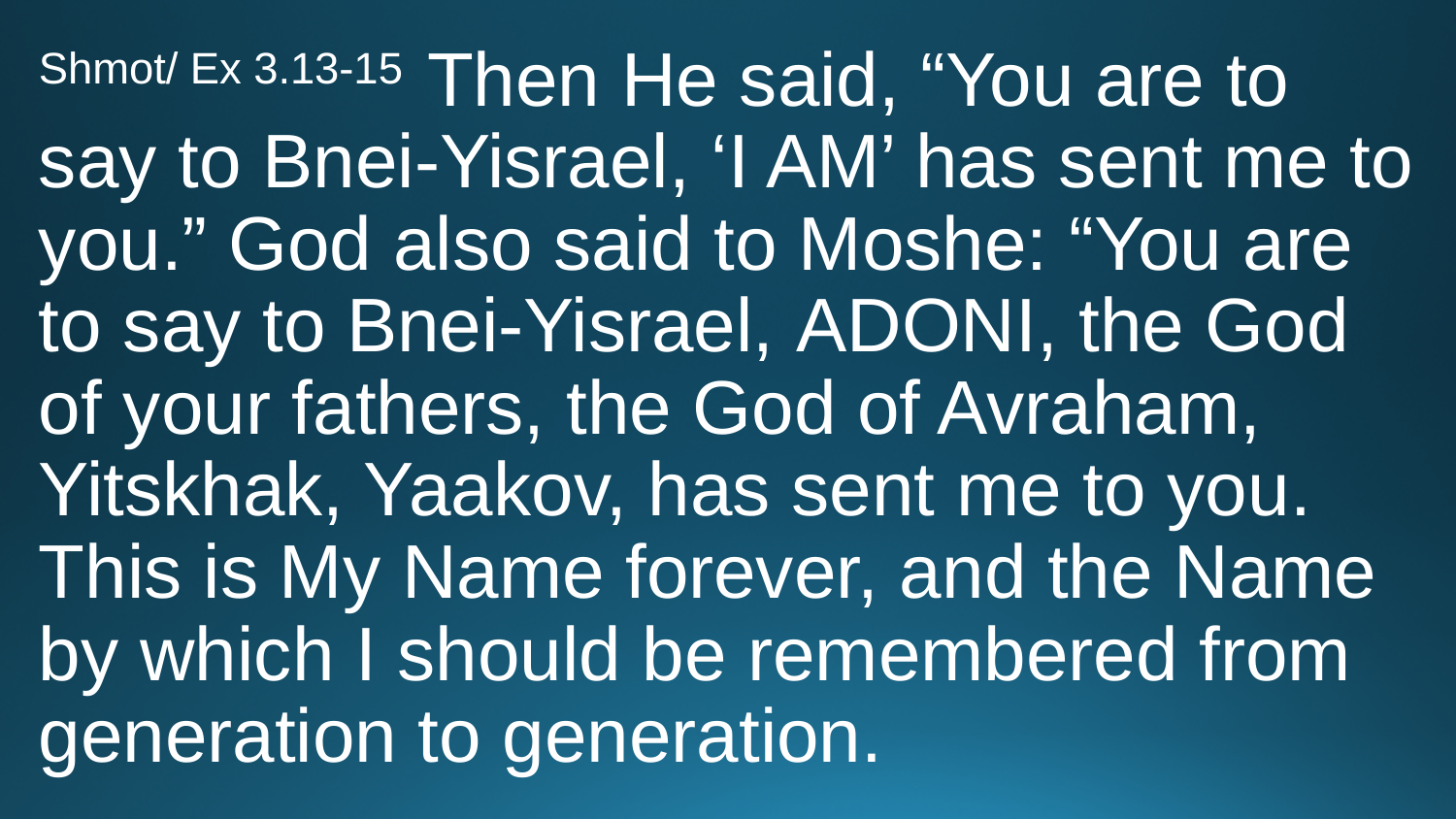

Shmot/ Ex 3.13-15  Then He said, “You are to say to Bnei-Yisrael, ‘I AM’ has sent me to you.” God also said to Moshe: “You are to say to Bnei-Yisrael, Adoni, the God of your fathers, the God of Avraham, Yitskhak, Yaakov, has sent me to you. This is My Name forever, and the Name by which I should be remembered from generation to generation.